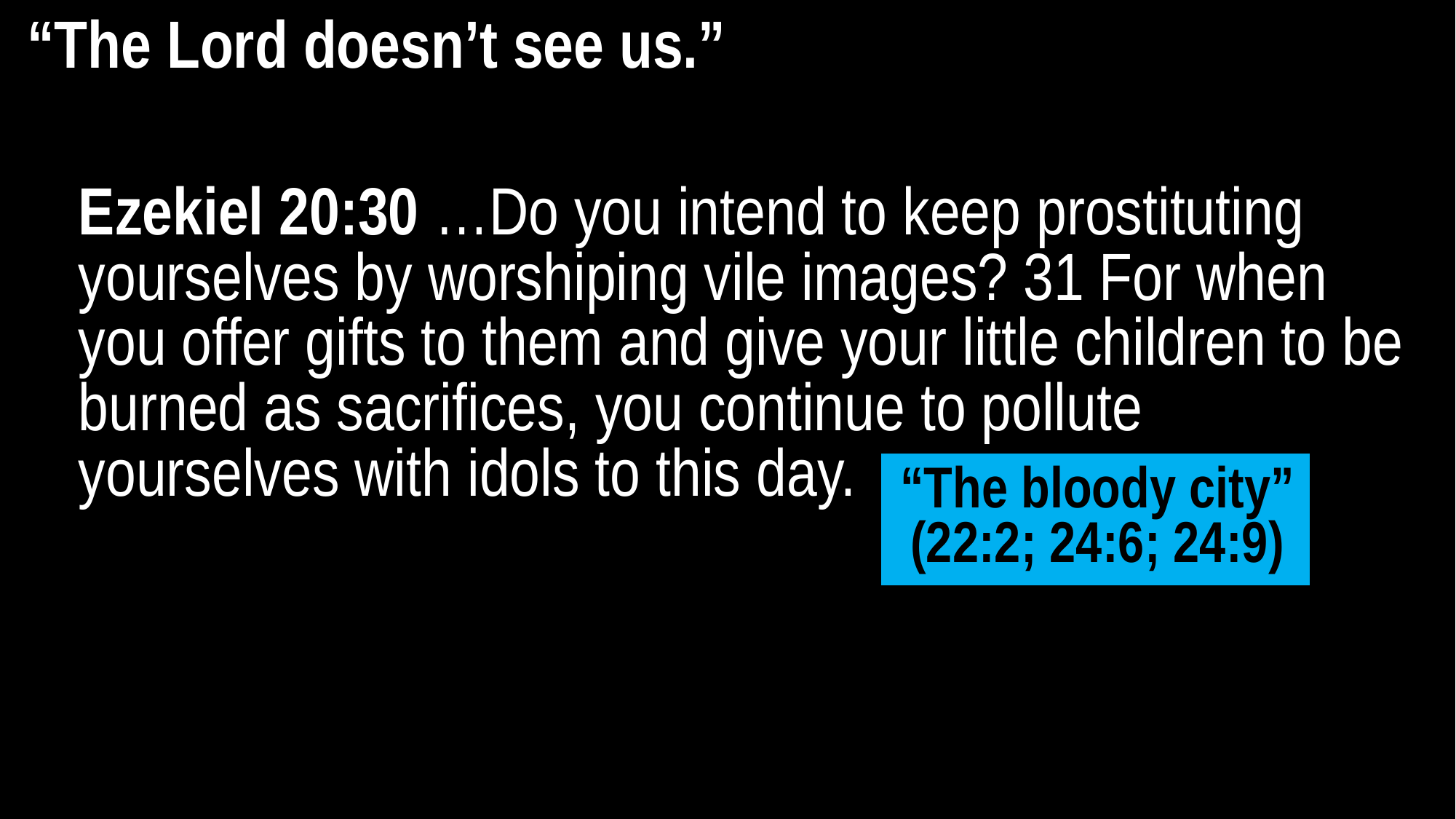

“The Lord doesn’t see us.”

Ezekiel 20:30 …Do you intend to keep prostituting yourselves by worshiping vile images? 31 For when you offer gifts to them and give your little children to be burned as sacrifices, you continue to pollute yourselves with idols to this day.
“The bloody city” (22:2; 24:6; 24:9)